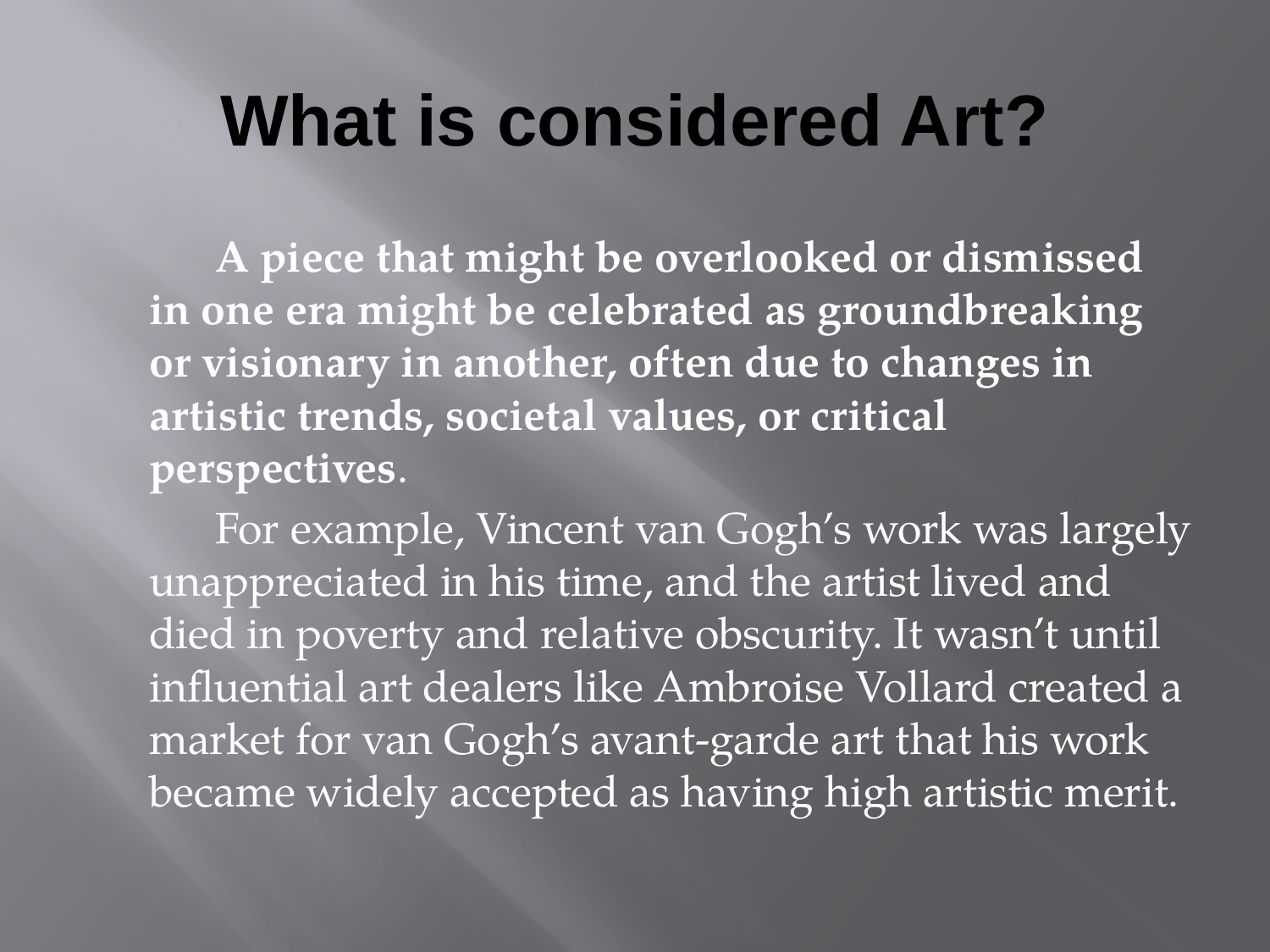

# What is considered Art?
           A piece that might be overlooked or dismissed in one era might be celebrated as groundbreaking or visionary in another, often due to changes in artistic trends, societal values, or critical perspectives.
           For example, Vincent van Gogh’s work was largely unappreciated in his time, and the artist lived and died in poverty and relative obscurity. It wasn’t until influential art dealers like Ambroise Vollard created a market for van Gogh’s avant-garde art that his work became widely accepted as having high artistic merit.